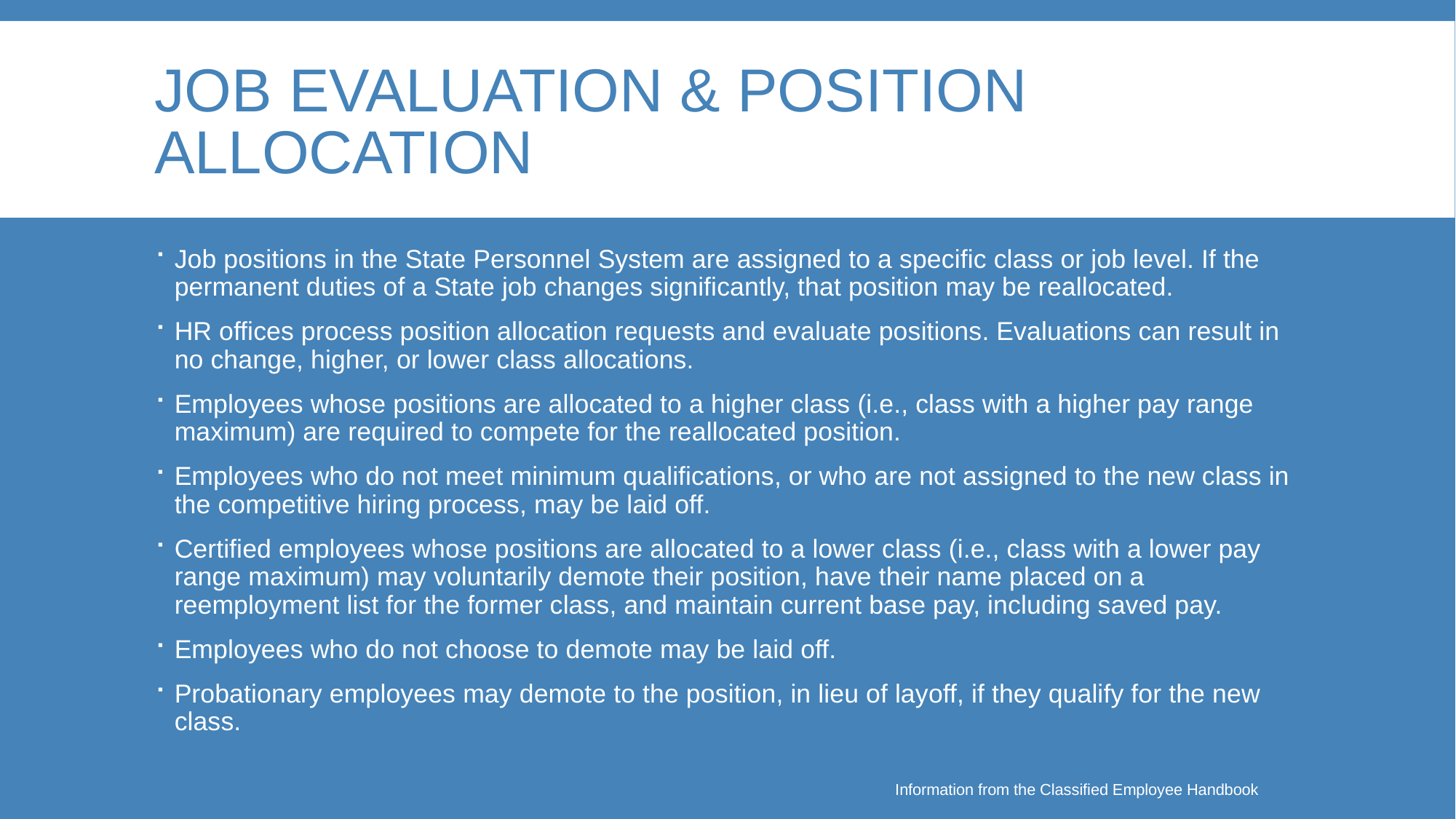

# Job Evaluation & Position Allocation
Job positions in the State Personnel System are assigned to a specific class or job level. If the permanent duties of a State job changes significantly, that position may be reallocated.
HR offices process position allocation requests and evaluate positions. Evaluations can result in no change, higher, or lower class allocations.
Employees whose positions are allocated to a higher class (i.e., class with a higher pay range maximum) are required to compete for the reallocated position.
Employees who do not meet minimum qualifications, or who are not assigned to the new class in the competitive hiring process, may be laid off.
Certified employees whose positions are allocated to a lower class (i.e., class with a lower pay range maximum) may voluntarily demote their position, have their name placed on a reemployment list for the former class, and maintain current base pay, including saved pay.
Employees who do not choose to demote may be laid off.
Probationary employees may demote to the position, in lieu of layoff, if they qualify for the new class.
Information from the Classified Employee Handbook